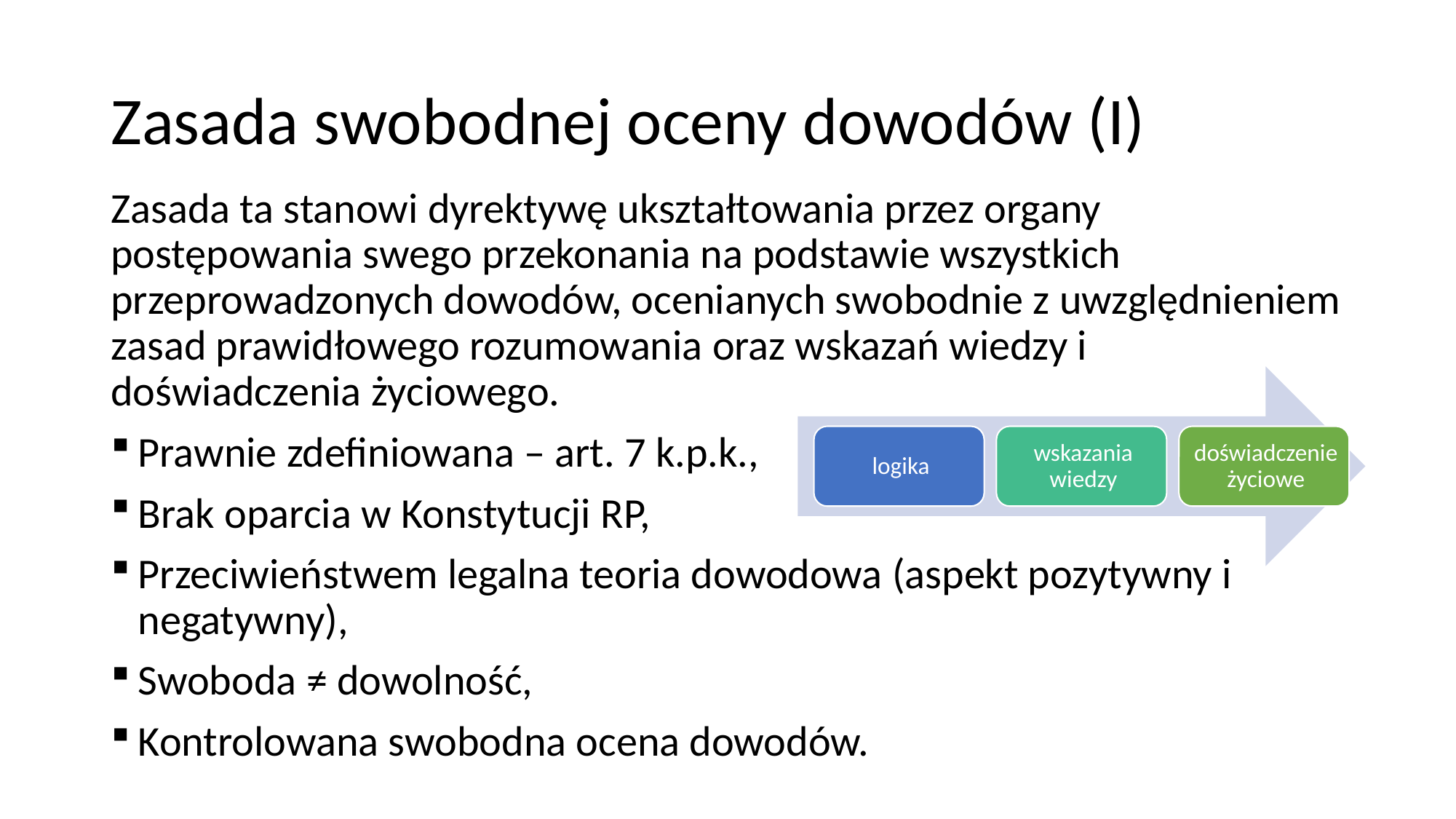

# Zasada swobodnej oceny dowodów (I)
Zasada ta stanowi dyrektywę ukształtowania przez organy postępowania swego przekonania na podstawie wszystkich przeprowadzonych dowodów, ocenianych swobodnie z uwzględnieniem zasad prawidłowego rozumowania oraz wskazań wiedzy i doświadczenia życiowego.
Prawnie zdefiniowana – art. 7 k.p.k.,
Brak oparcia w Konstytucji RP,
Przeciwieństwem legalna teoria dowodowa (aspekt pozytywny i negatywny),
Swoboda ≠ dowolność,
Kontrolowana swobodna ocena dowodów.

logika
wskazania wiedzy
doświadczenie życiowe